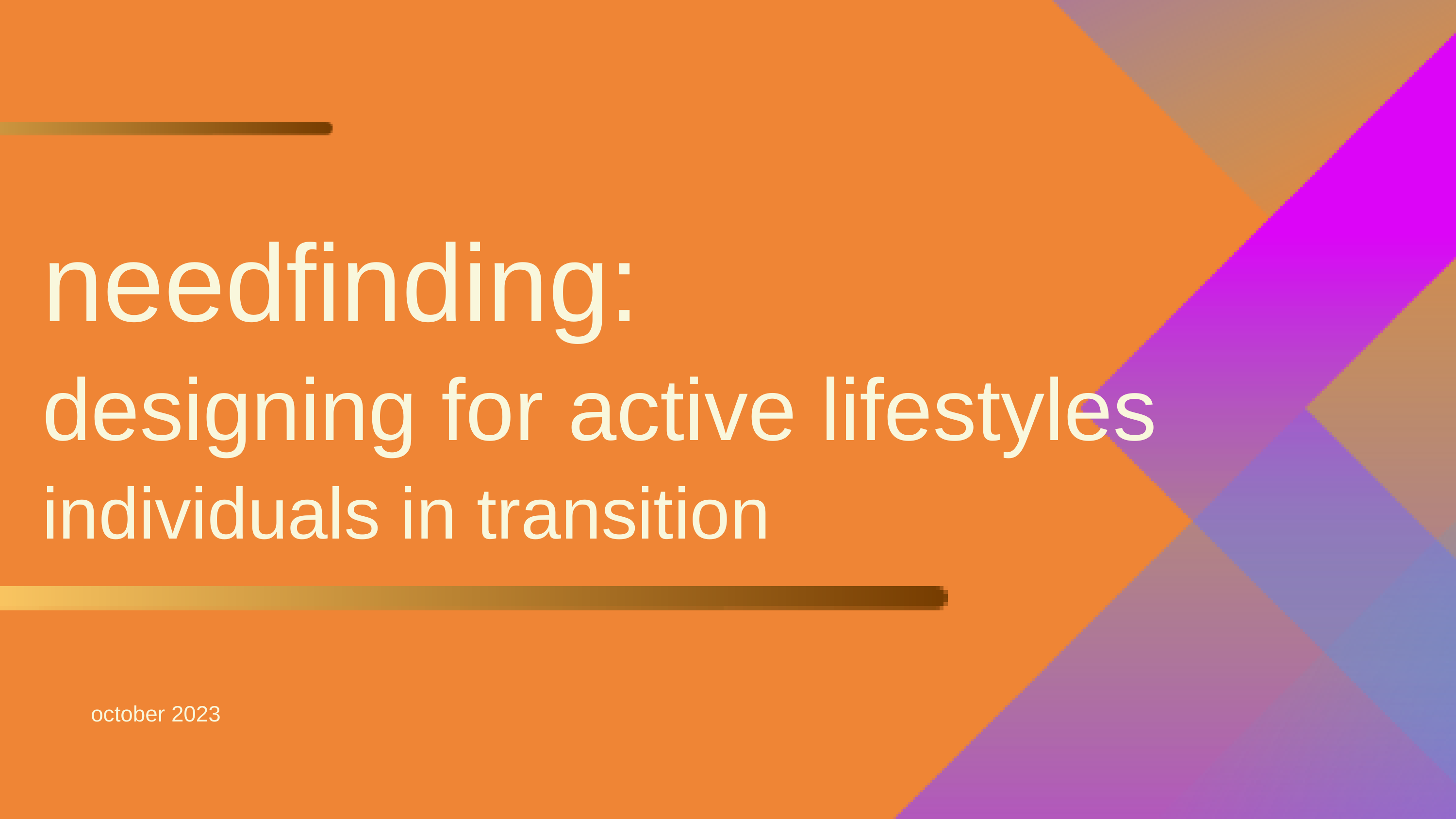

needfinding:
designing for active lifestyles
individuals in transition

october 2023